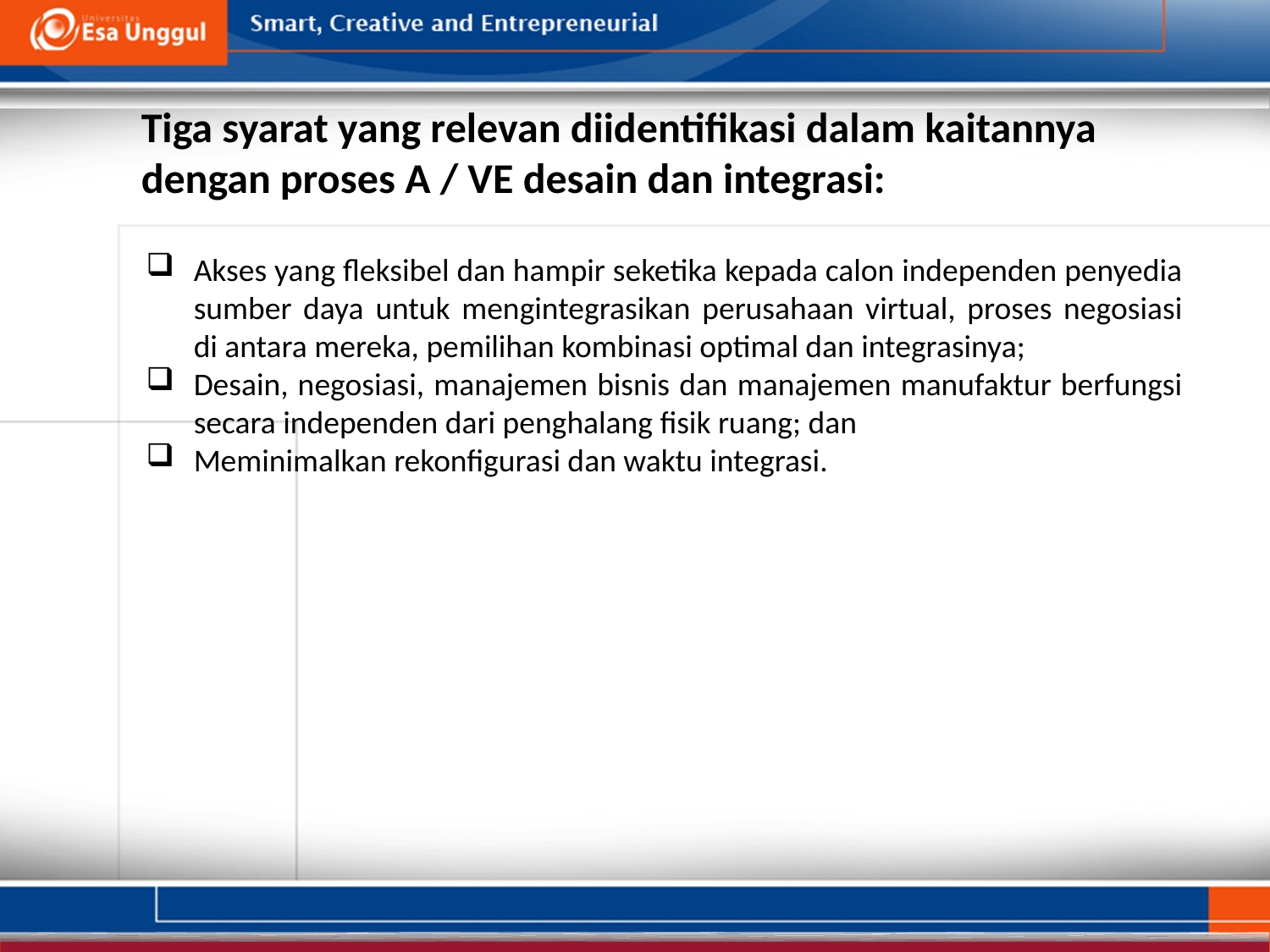

Tiga syarat yang relevan diidentifikasi dalam kaitannya dengan proses A / VE desain dan integrasi:

Akses yang fleksibel dan hampir seketika kepada calon independen penyedia sumber daya untuk mengintegrasikan perusahaan virtual, proses negosiasi di antara mereka, pemilihan kombinasi optimal dan integrasinya;
Desain, negosiasi, manajemen bisnis dan manajemen manufaktur berfungsi secara independen dari penghalang fisik ruang; dan
Meminimalkan rekonfigurasi dan waktu integrasi.